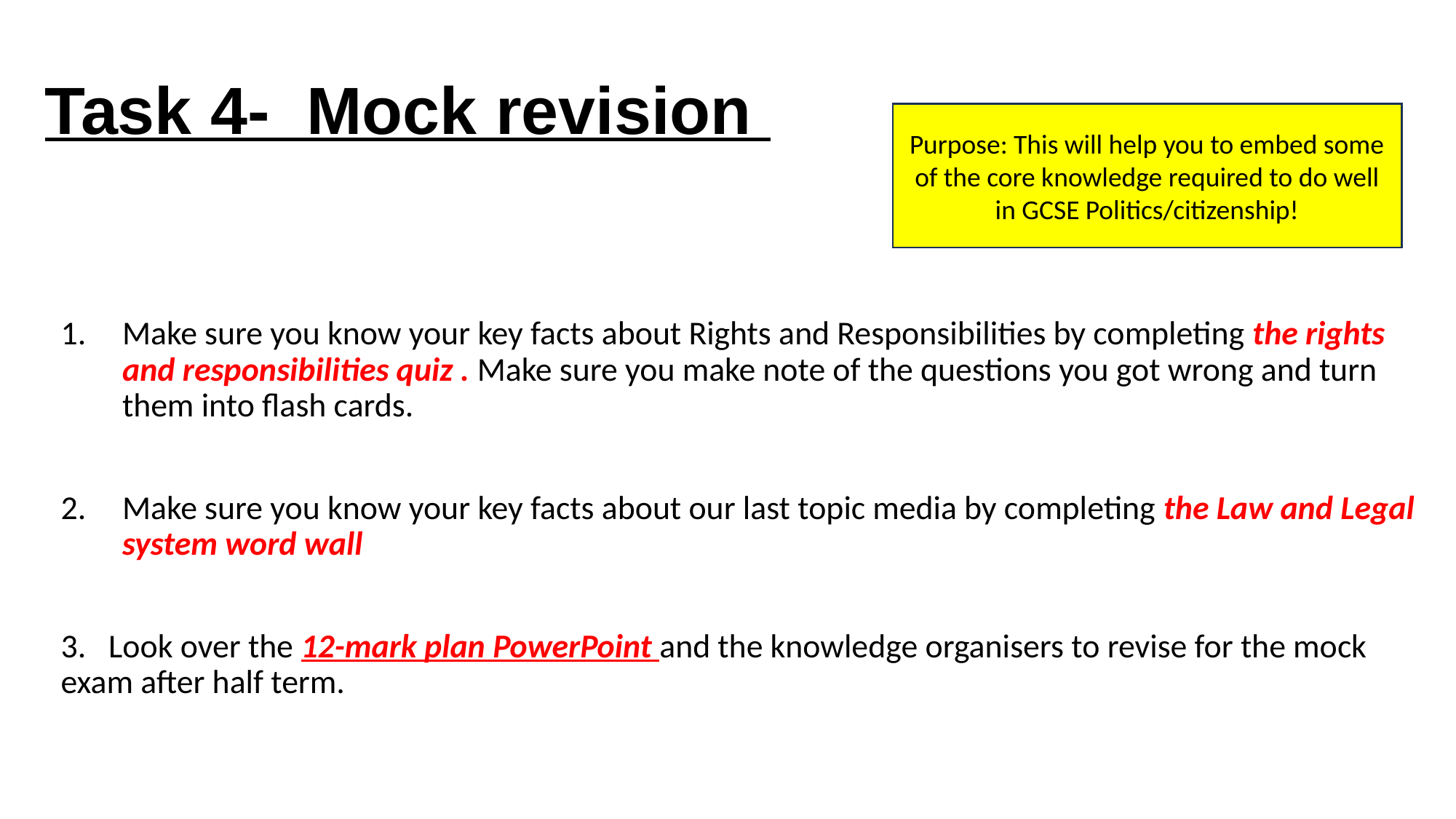

# Task 4-  Mock revision
Purpose: This will help you to embed some of the core knowledge required to do well in GCSE Politics/citizenship!
Make sure you know your key facts about Rights and Responsibilities by completing the rights and responsibilities quiz . Make sure you make note of the questions you got wrong and turn them into flash cards.

Make sure you know your key facts about our last topic media by completing the Law and Legal system word wall

3.   Look over the 12-mark plan PowerPoint and the knowledge organisers to revise for the mock exam after half term.